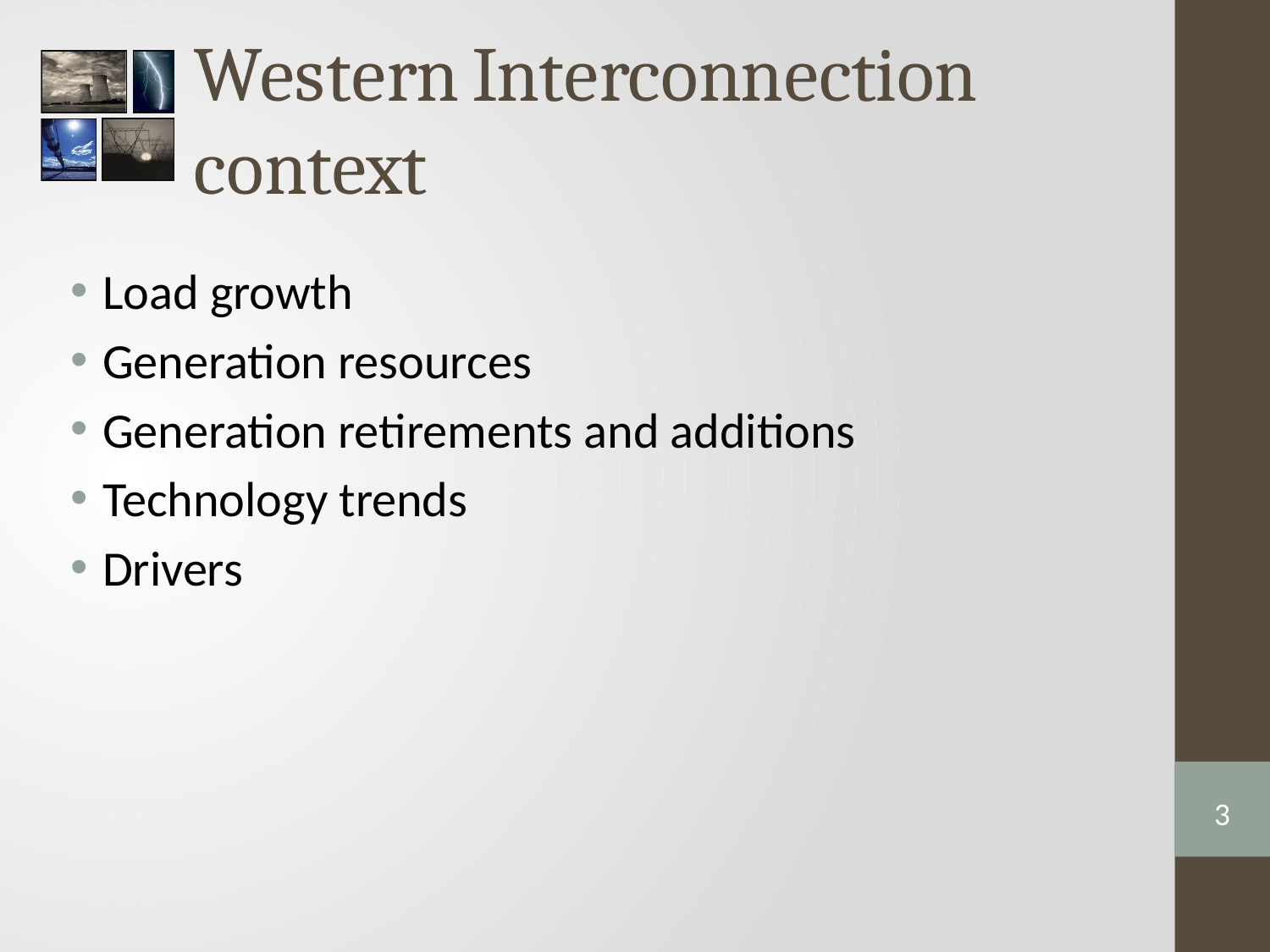

# Western Interconnection context
Load growth
Generation resources
Generation retirements and additions
Technology trends
Drivers

3